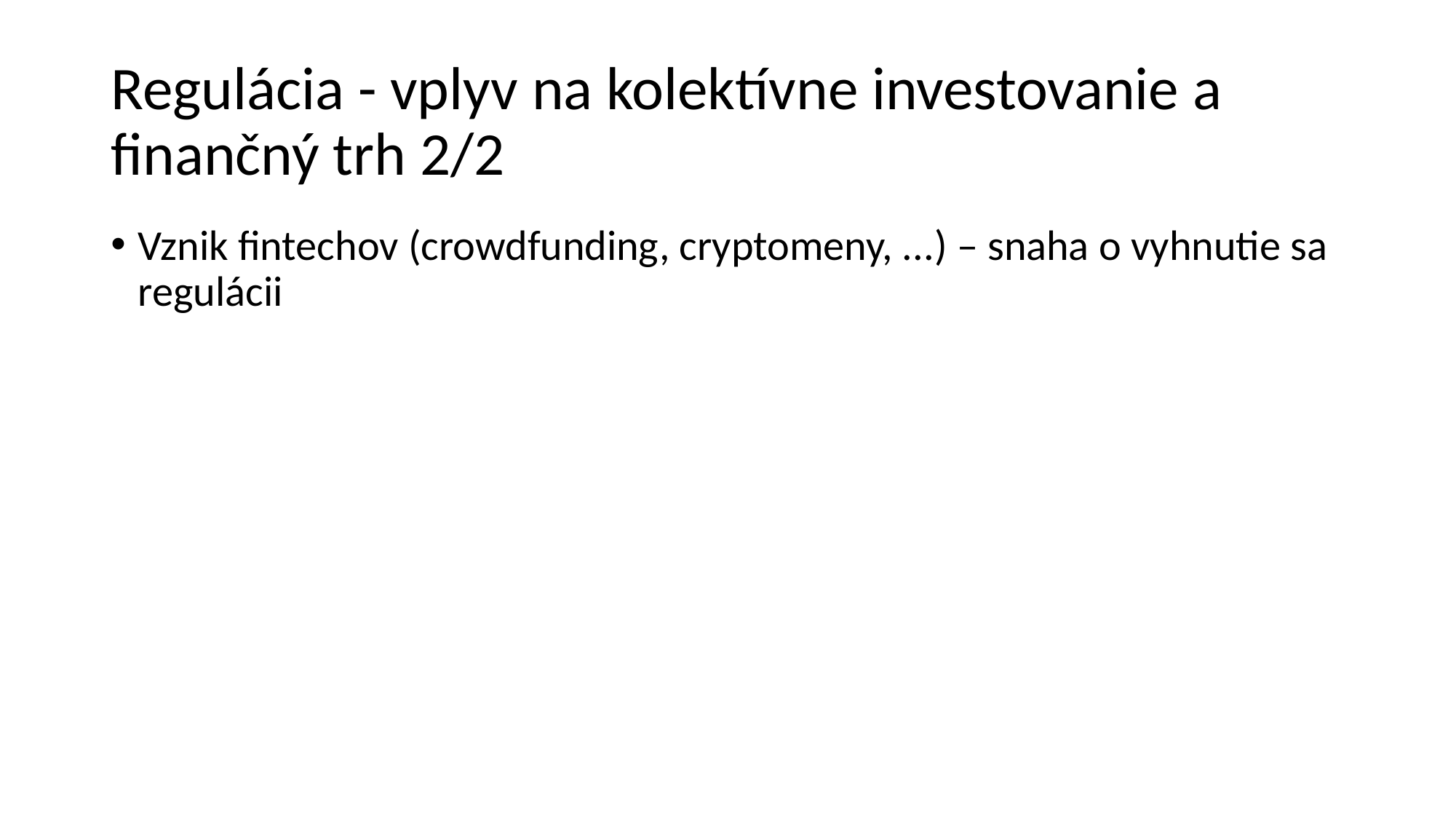

# Regulácia - vplyv na kolektívne investovanie a finančný trh 2/2
Vznik fintechov (crowdfunding, cryptomeny, ...) – snaha o vyhnutie sa regulácii